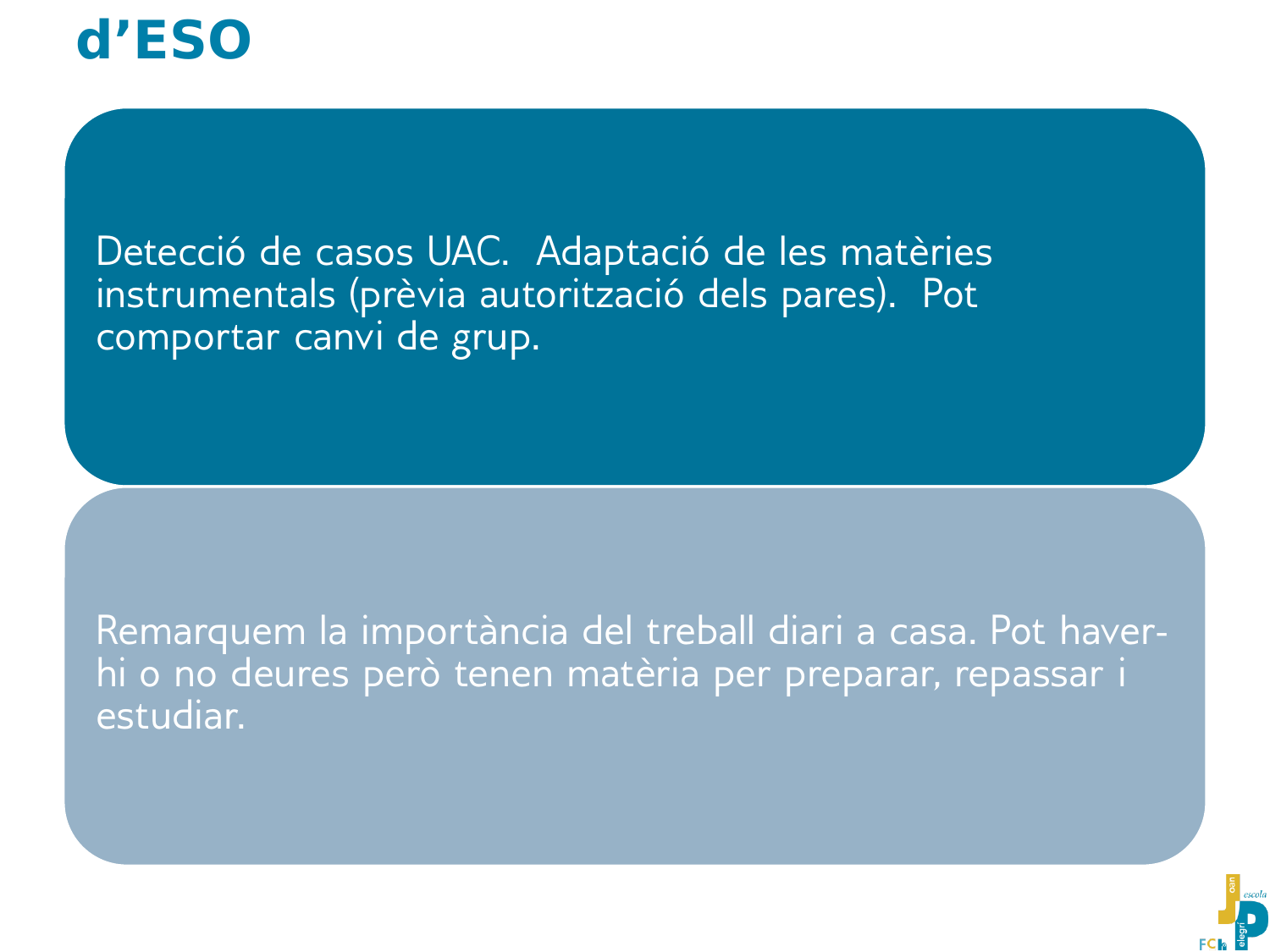

# 8.Funcionament acadèmic a 2n d’ESO
Detecció de casos UAC.  Adaptació de les matèries instrumentals (prèvia autorització dels pares).  Pot comportar canvi de grup.
Remarquem la importància del treball diari a casa. Pot haver-hi o no deures però tenen matèria per preparar, repassar i estudiar.